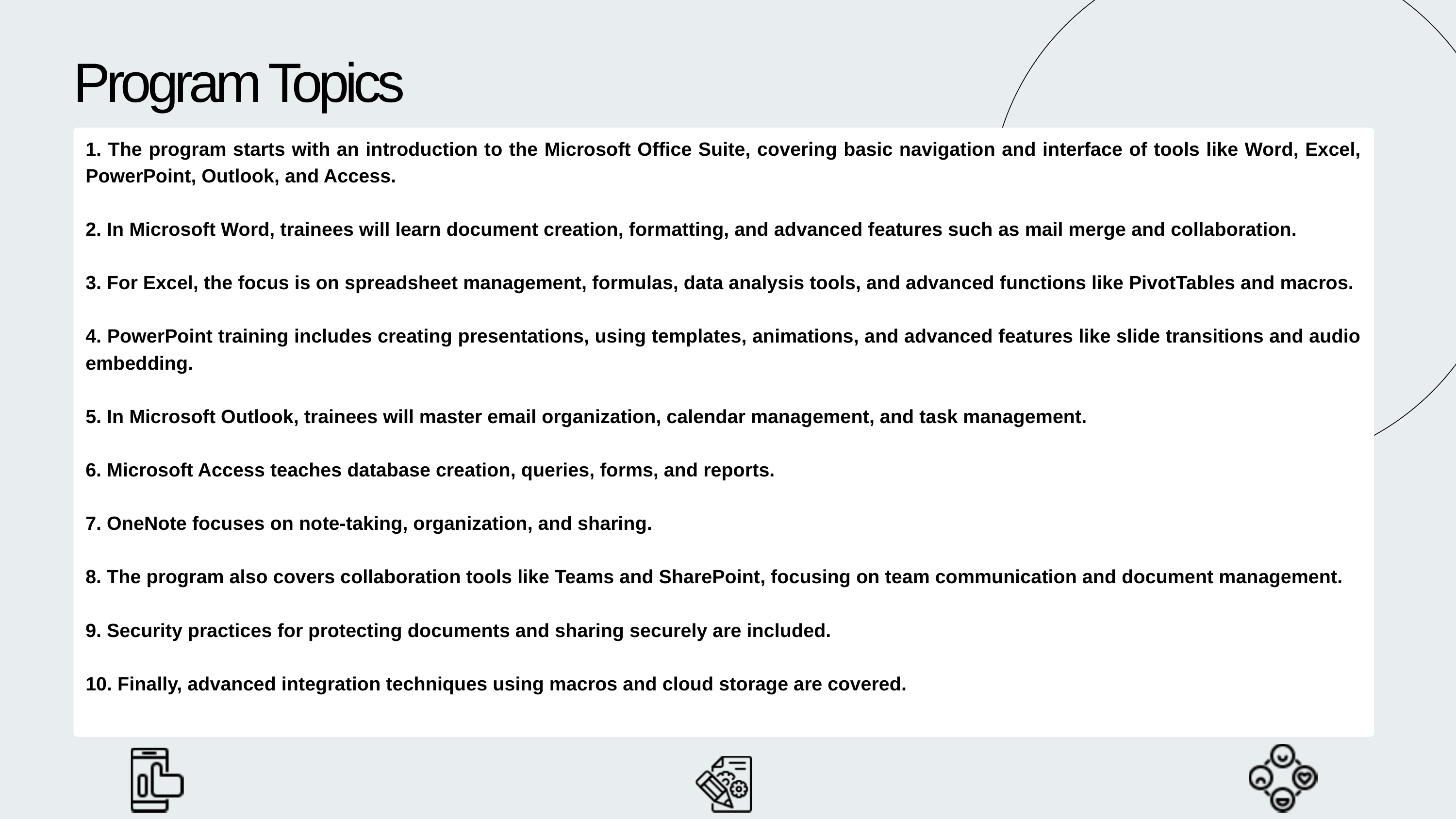

Program Topics

1. The program starts with an introduction to the Microsoft Office Suite, covering basic navigation and interface of tools like Word, Excel, PowerPoint, Outlook, and Access.

2. In Microsoft Word, trainees will learn document creation, formatting, and advanced features such as mail merge and collaboration.

3. For Excel, the focus is on spreadsheet management, formulas, data analysis tools, and advanced functions like PivotTables and macros.

4. PowerPoint training includes creating presentations, using templates, animations, and advanced features like slide transitions and audio embedding.

5. In Microsoft Outlook, trainees will master email organization, calendar management, and task management.

6. Microsoft Access teaches database creation, queries, forms, and reports.

7. OneNote focuses on note-taking, organization, and sharing.

8. The program also covers collaboration tools like Teams and SharePoint, focusing on team communication and document management.

9. Security practices for protecting documents and sharing securely are included.

10. Finally, advanced integration techniques using macros and cloud storage are covered.